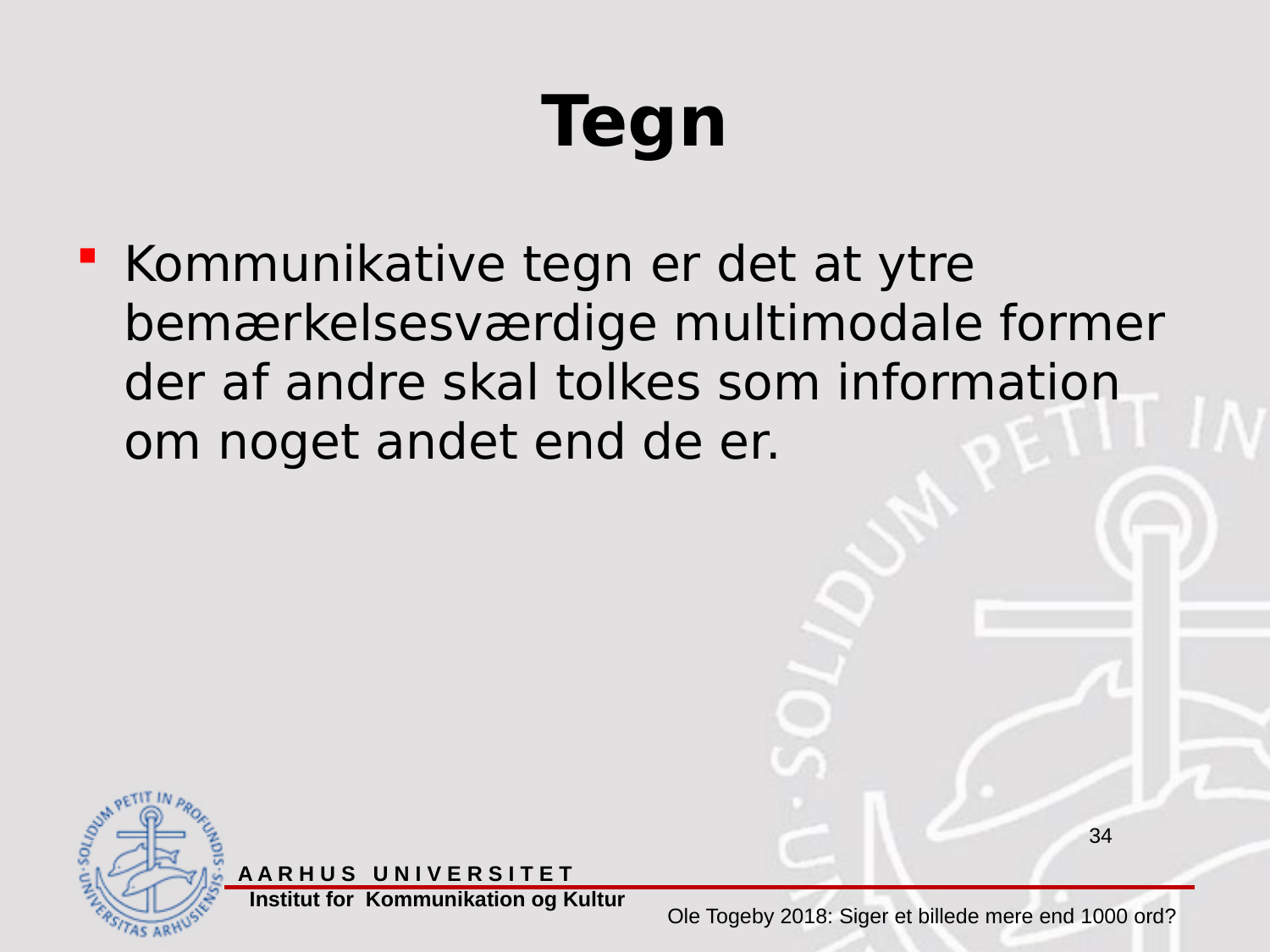

# Tegn
Kommunikative tegn er det at ytre bemærkelsesværdige multimodale former der af andre skal tolkes som information om noget andet end de er.
A A R H U S   U N I V E R S I T E T            Institut for  Kommunikation og Kultur